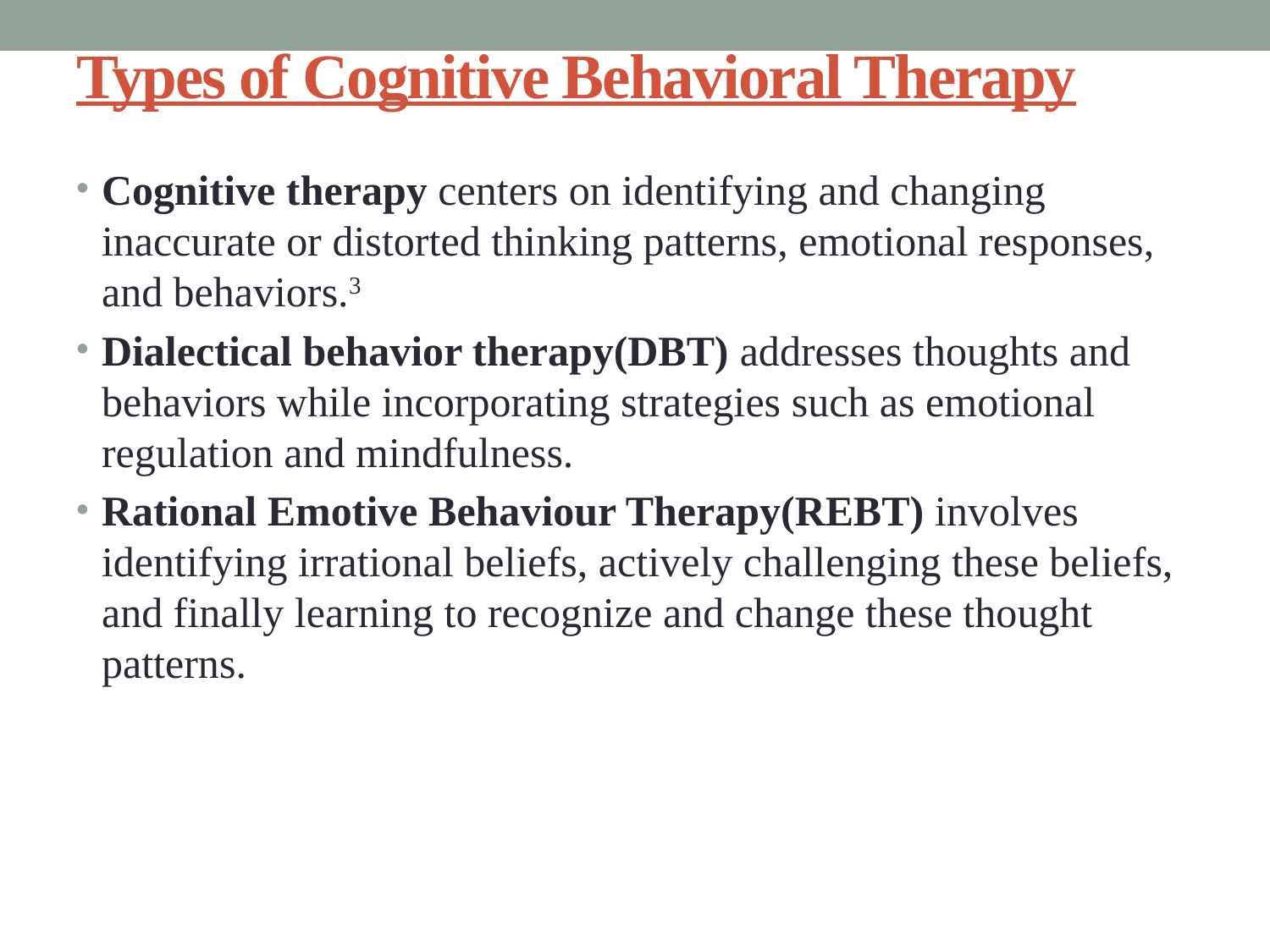

# Types of Cognitive Behavioral Therapy
Cognitive therapy centers on identifying and changing inaccurate or distorted thinking patterns, emotional responses, and behaviors.3﻿
Dialectical behavior therapy(DBT) addresses thoughts and behaviors while incorporating strategies such as emotional regulation and mindfulness.
Rational Emotive Behaviour Therapy(REBT) involves identifying irrational beliefs, actively challenging these beliefs, and finally learning to recognize and change these thought patterns.